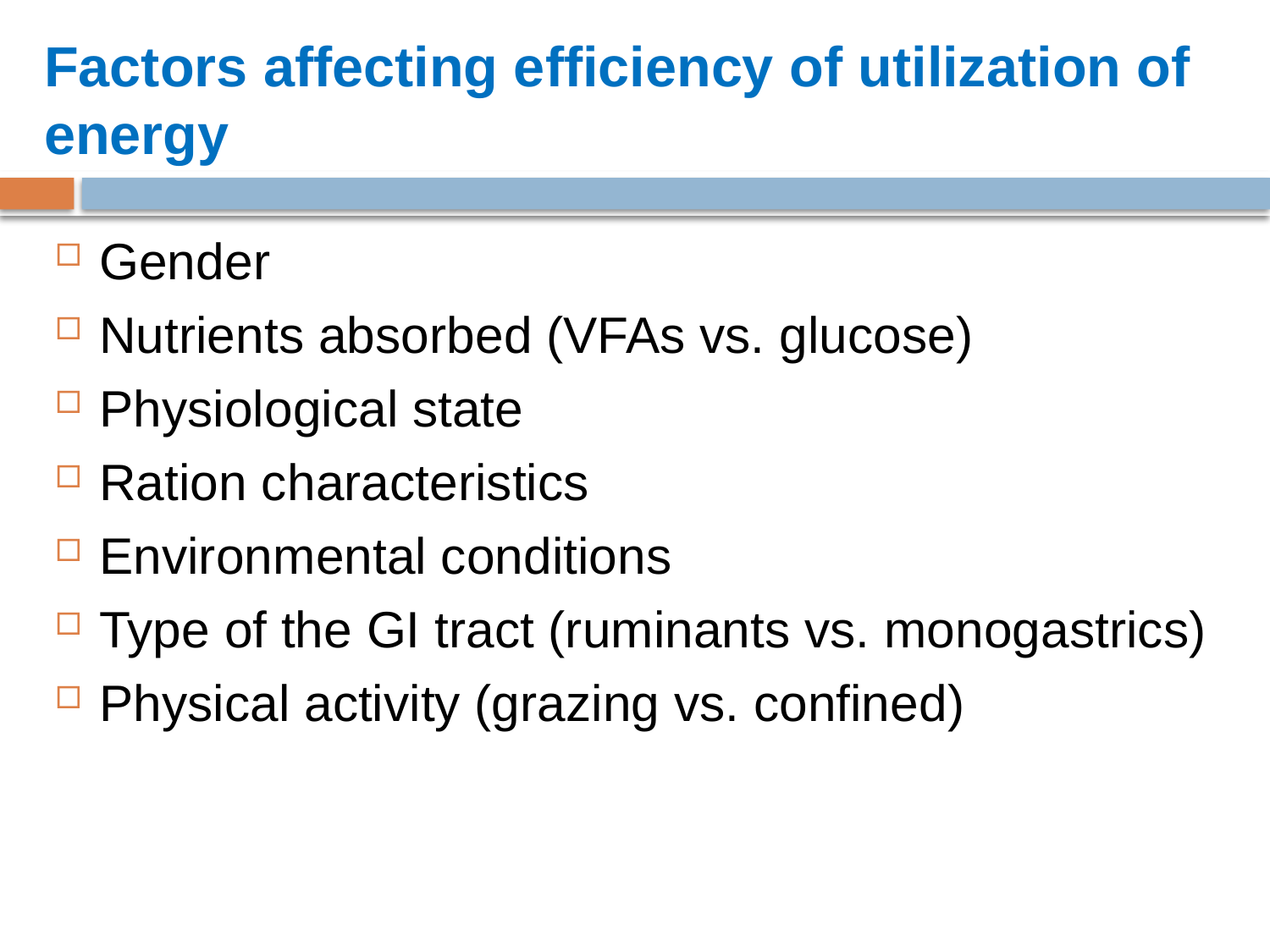

# Factors affecting efficiency of utilization of energy
Gender
Nutrients absorbed (VFAs vs. glucose)
Physiological state
Ration characteristics
Environmental conditions
Type of the GI tract (ruminants vs. monogastrics)
Physical activity (grazing vs. confined)